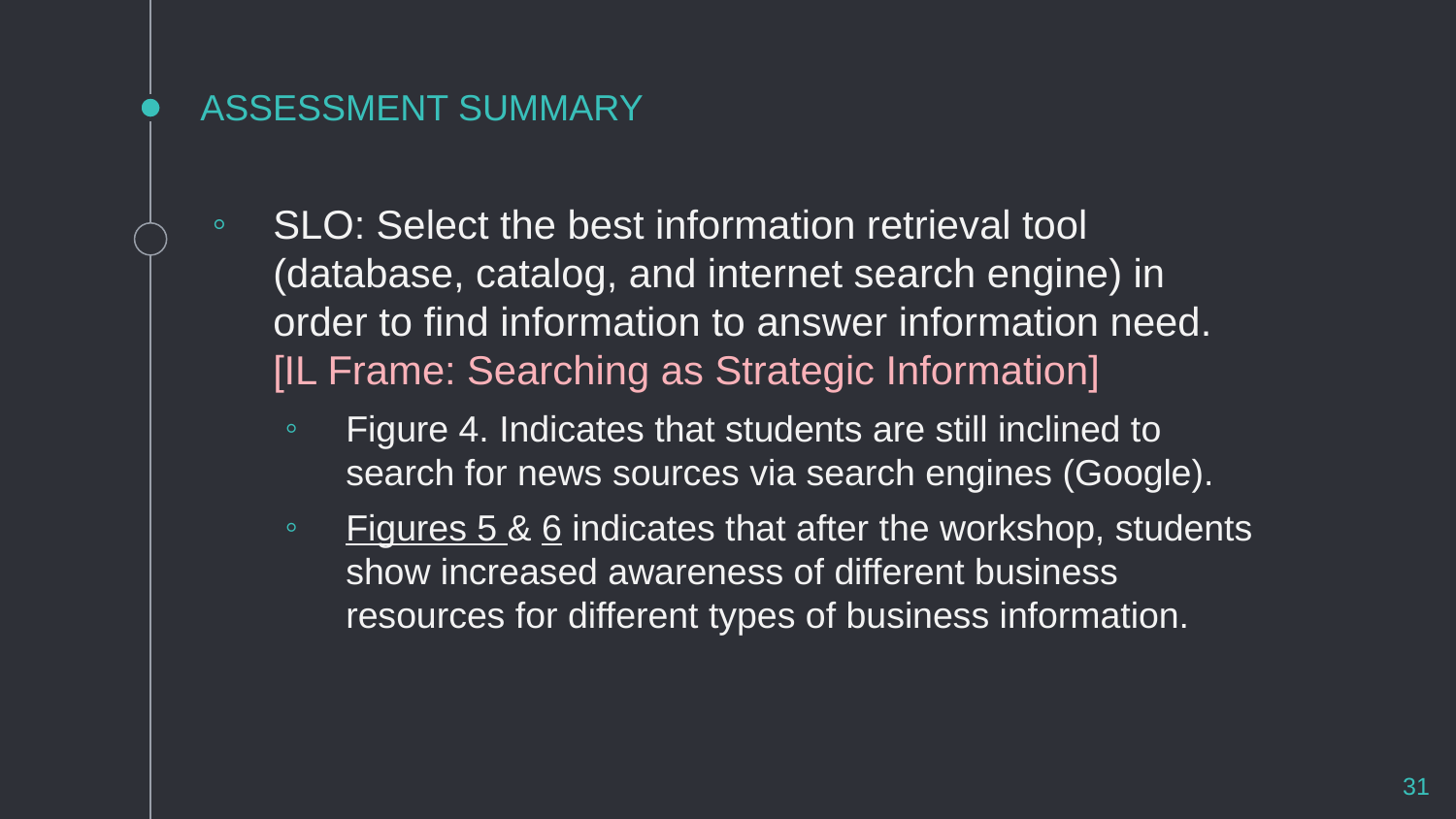

# ASSESSMENT SUMMARY
SLO: Select the best information retrieval tool (database, catalog, and internet search engine) in order to find information to answer information need. [IL Frame: Searching as Strategic Information]
Figure 4. Indicates that students are still inclined to search for news sources via search engines (Google).
Figures 5 & 6 indicates that after the workshop, students show increased awareness of different business resources for different types of business information.
31